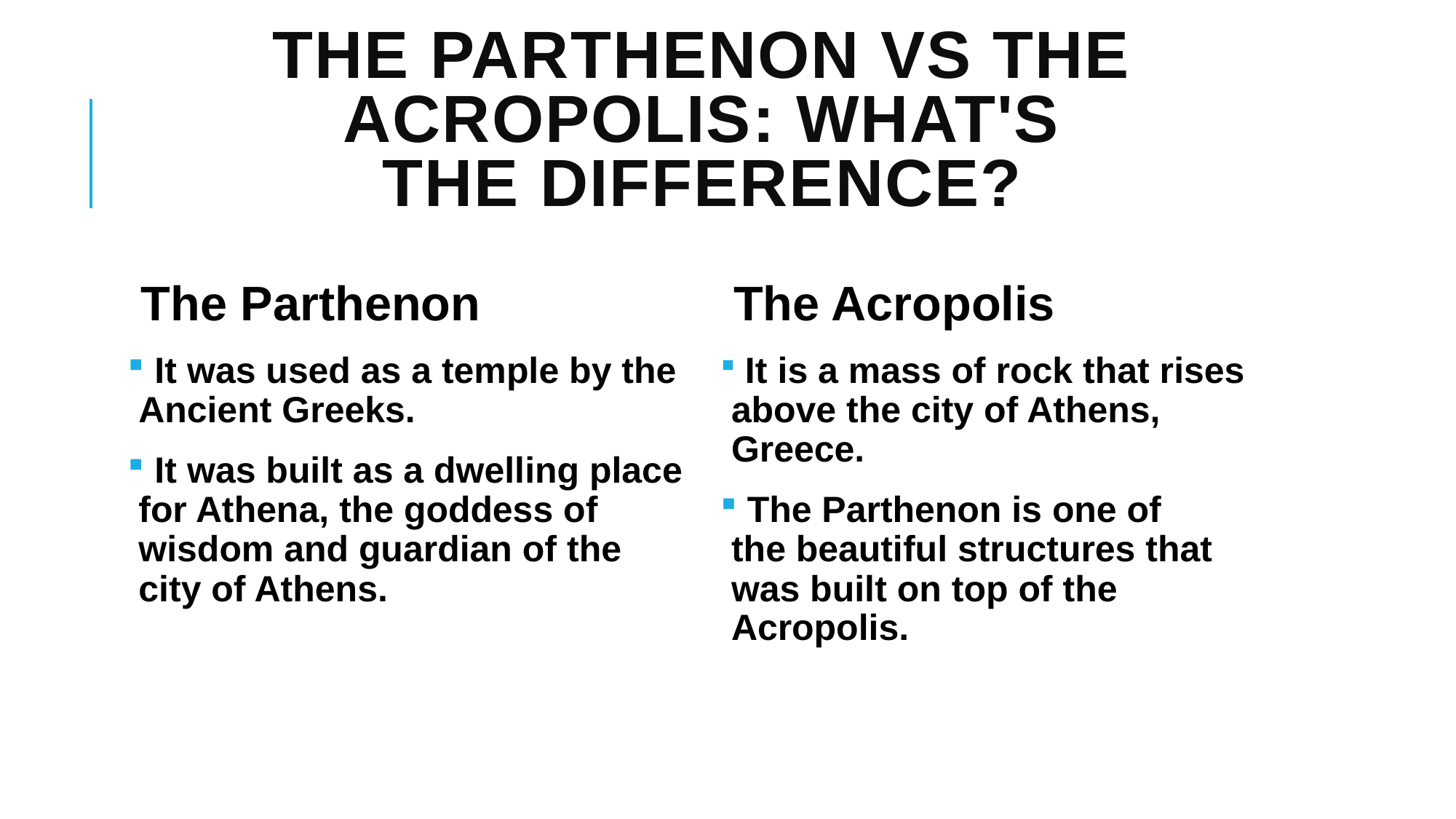

# THE PARTHENON VS THE ACROPOLIS: WHAT'S THE DIFFERENCE?

The Parthenon
 It was used as a temple by the Ancient Greeks.
 It was built as a dwelling place for Athena, the goddess of wisdom and guardian of the city of Athens.
The Acropolis
 It is a mass of rock that rises above the city of Athens, Greece.
 The Parthenon is one of the beautiful structures that was built on top of the Acropolis.